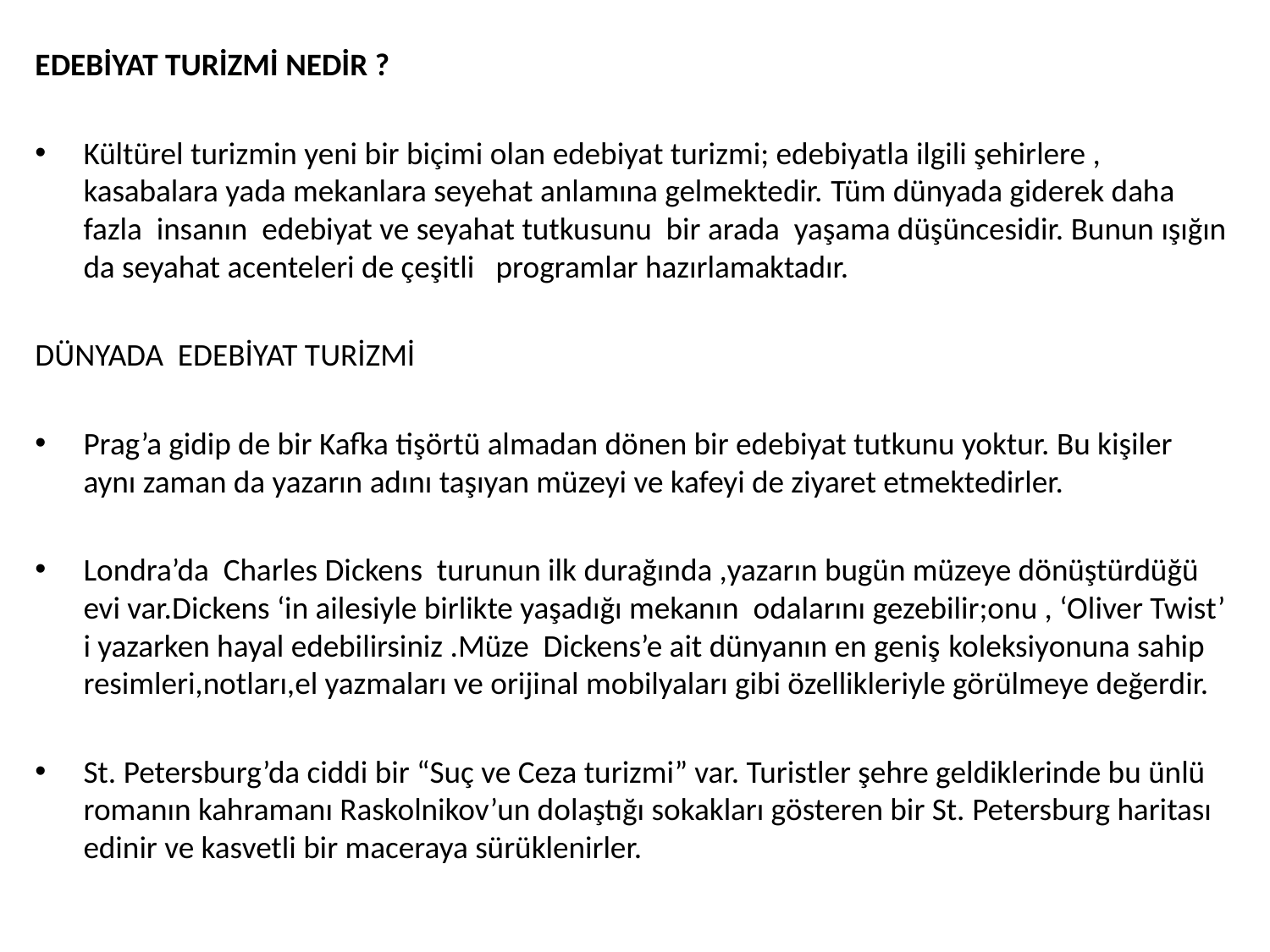

EDEBİYAT TURİZMİ NEDİR ?

Kültürel turizmin yeni bir biçimi olan edebiyat turizmi; edebiyatla ilgili şehirlere , kasabalara yada mekanlara seyehat anlamına gelmektedir. Tüm dünyada giderek daha fazla  insanın  edebiyat ve seyahat tutkusunu  bir arada  yaşama düşüncesidir. Bunun ışığın da seyahat acenteleri de çeşitli   programlar hazırlamaktadır.

DÜNYADA  EDEBİYAT TURİZMİ

Prag’a gidip de bir Kafka tişörtü almadan dönen bir edebiyat tutkunu yoktur. Bu kişiler aynı zaman da yazarın adını taşıyan müzeyi ve kafeyi de ziyaret etmektedirler.

Londra’da  Charles Dickens  turunun ilk durağında ,yazarın bugün müzeye dönüştürdüğü evi var.Dickens ‘in ailesiyle birlikte yaşadığı mekanın  odalarını gezebilir;onu , ‘Oliver Twist’ i yazarken hayal edebilirsiniz .Müze  Dickens’e ait dünyanın en geniş koleksiyonuna sahip resimleri,notları,el yazmaları ve orijinal mobilyaları gibi özellikleriyle görülmeye değerdir.

St. Petersburg’da ciddi bir “Suç ve Ceza turizmi” var. Turistler şehre geldiklerinde bu ünlü romanın kahramanı Raskolnikov’un dolaştığı sokakları gösteren bir St. Petersburg haritası edinir ve kasvetli bir maceraya sürüklenirler.

#